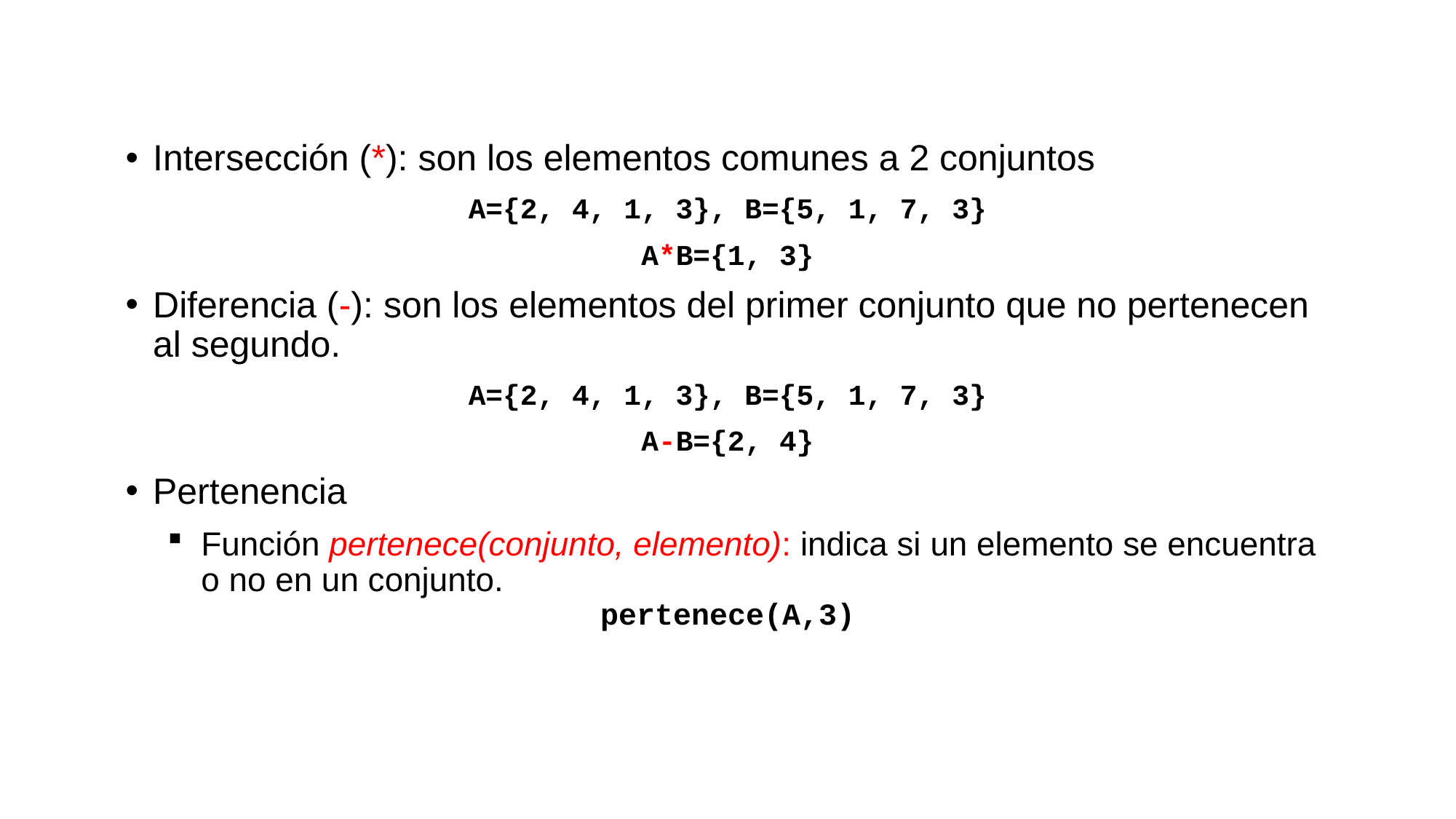

Intersección (*): son los elementos comunes a 2 conjuntos
A={2, 4, 1, 3}, B={5, 1, 7, 3}
A*B={1, 3}
Diferencia (-): son los elementos del primer conjunto que no pertenecen al segundo.
A={2, 4, 1, 3}, B={5, 1, 7, 3}
A-B={2, 4}
Pertenencia
Función pertenece(conjunto, elemento): indica si un elemento se encuentra o no en un conjunto.
pertenece(A,3)